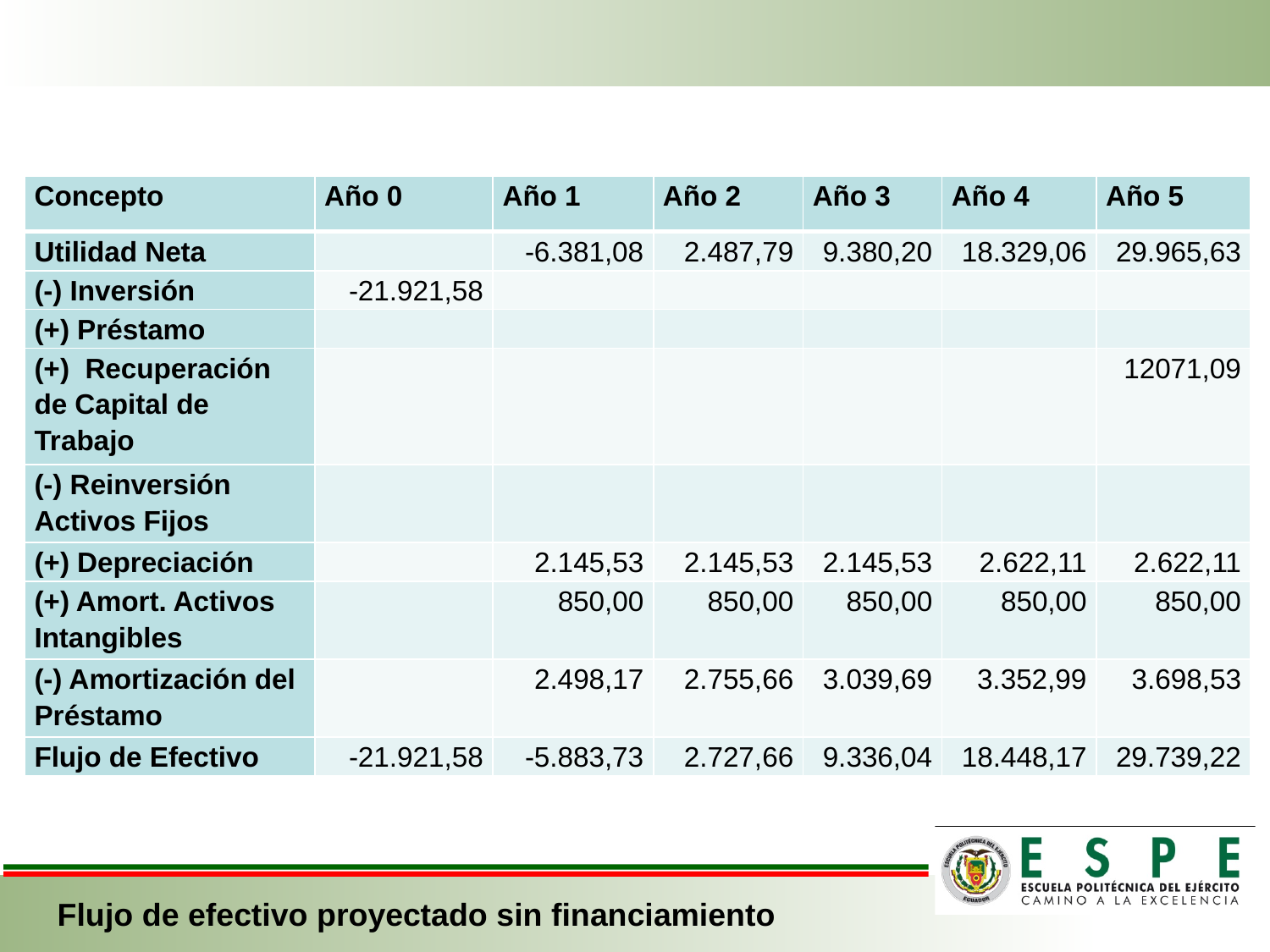

| Concepto | Año 0 | Año 1 | Año 2 | Año 3 | Año 4 | Año 5 |
| --- | --- | --- | --- | --- | --- | --- |
| Utilidad Neta |  | -6.381,08 | 2.487,79 | 9.380,20 | 18.329,06 | 29.965,63 |
| (-) Inversión | -21.921,58 |  |  |  |  |  |
| (+) Préstamo |  |  |  |  |  |  |
| (+) Recuperación de Capital de Trabajo |  |  |  |  |  | 12071,09 |
| (-) Reinversión Activos Fijos |  |  |  |  |  |  |
| (+) Depreciación |  | 2.145,53 | 2.145,53 | 2.145,53 | 2.622,11 | 2.622,11 |
| (+) Amort. Activos Intangibles |  | 850,00 | 850,00 | 850,00 | 850,00 | 850,00 |
| (-) Amortización del Préstamo |  | 2.498,17 | 2.755,66 | 3.039,69 | 3.352,99 | 3.698,53 |
| Flujo de Efectivo | -21.921,58 | -5.883,73 | 2.727,66 | 9.336,04 | 18.448,17 | 29.739,22 |
Flujo de efectivo proyectado sin financiamiento